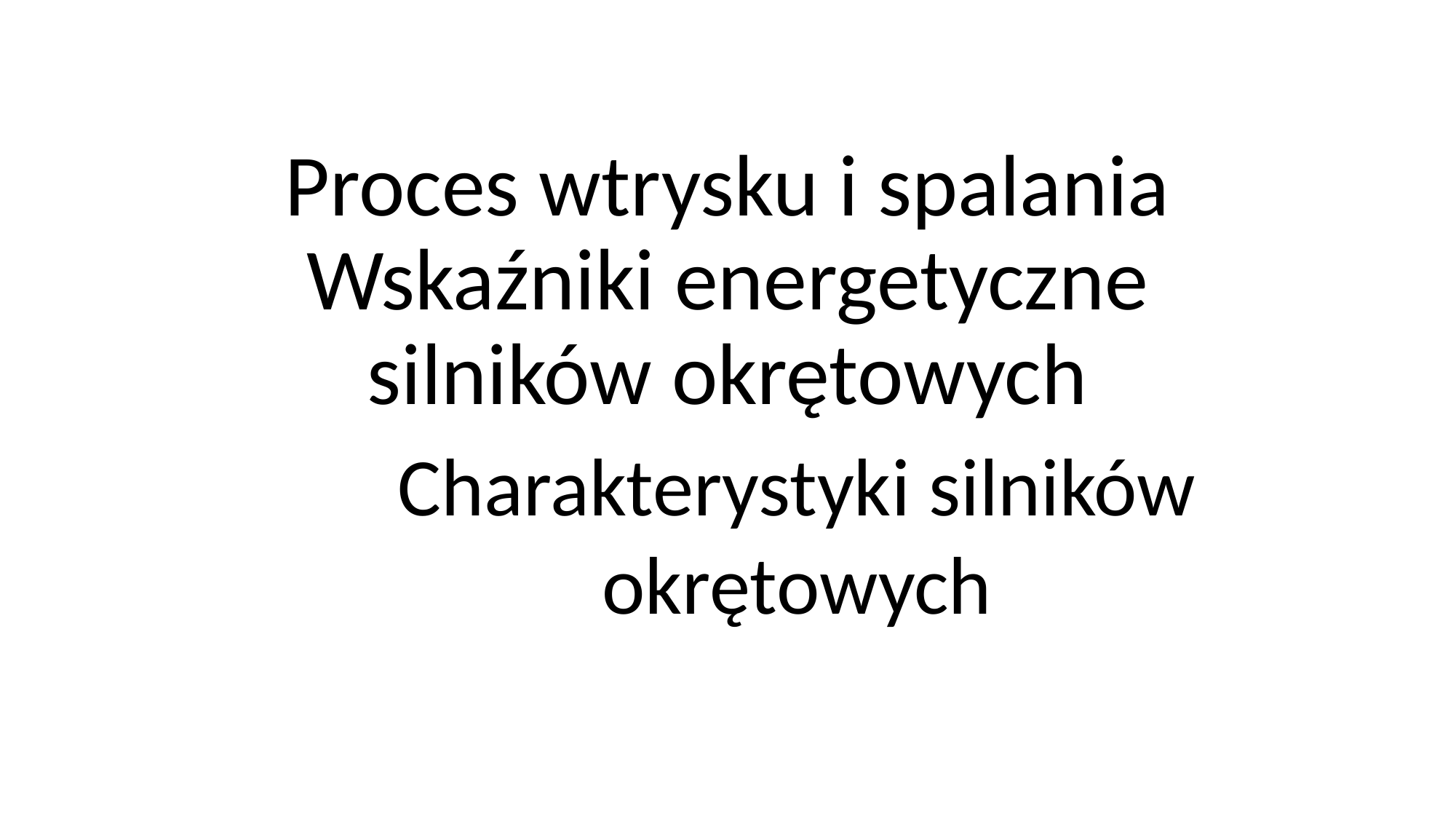

# Proces wtrysku i spalania Wskaźniki energetyczne silników okrętowych
Charakterystyki silników okrętowych